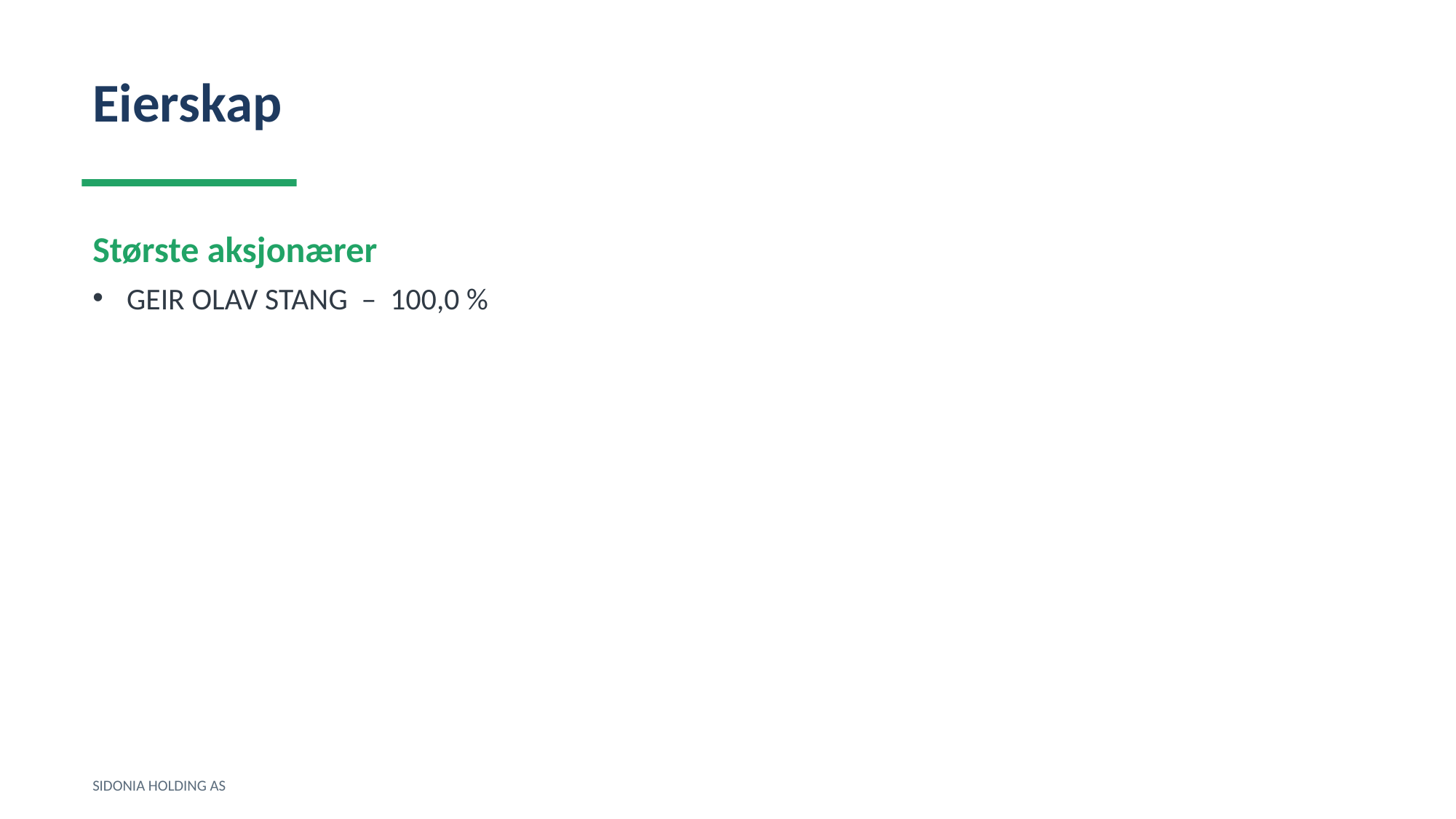

Eierskap

Største aksjonærer
GEIR OLAV STANG  –  100,0 %
SIDONIA HOLDING AS